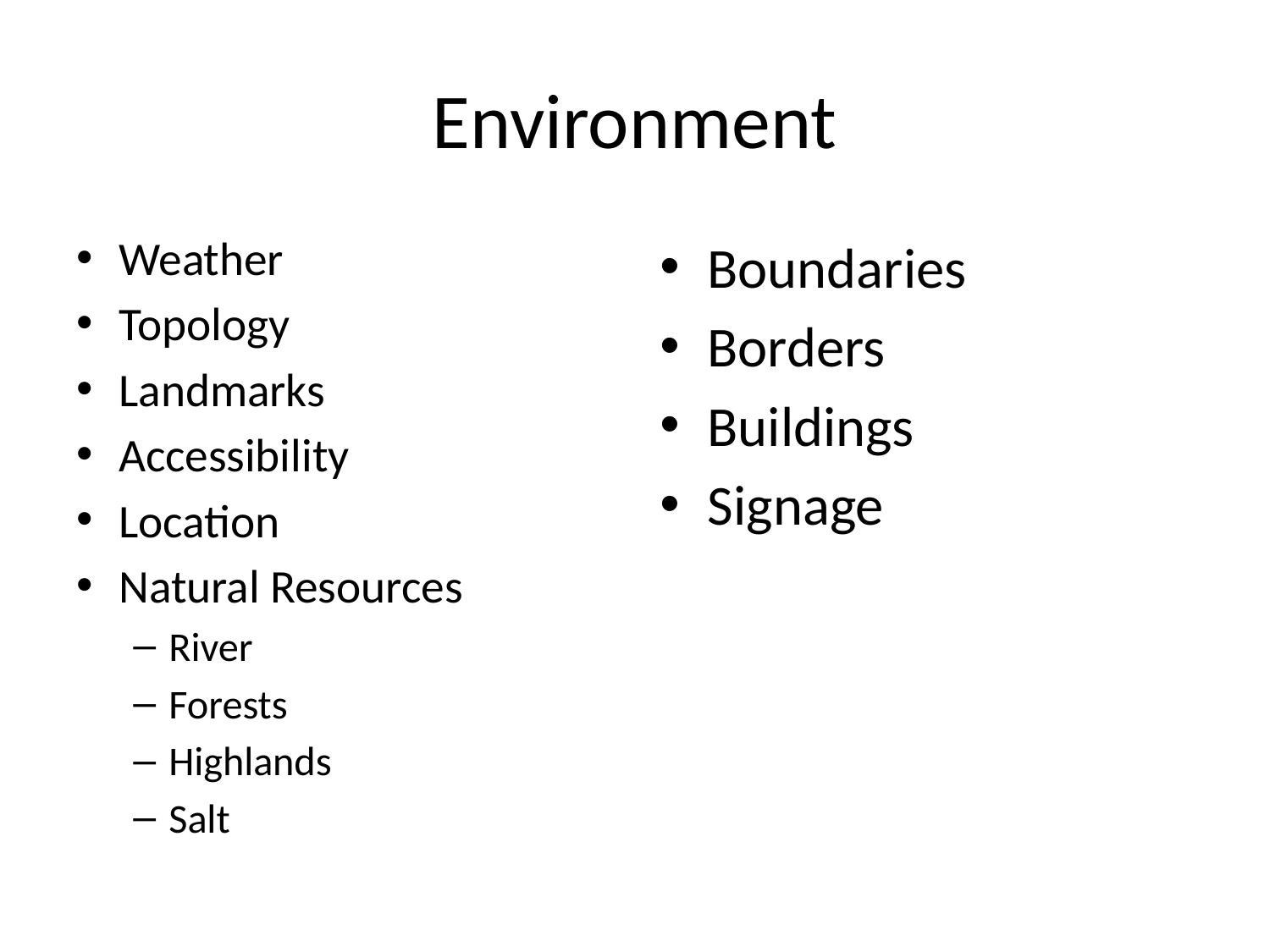

# Environment
Weather
Topology
Landmarks
Accessibility
Location
Natural Resources
River
Forests
Highlands
Salt

Boundaries
Borders
Buildings
Signage